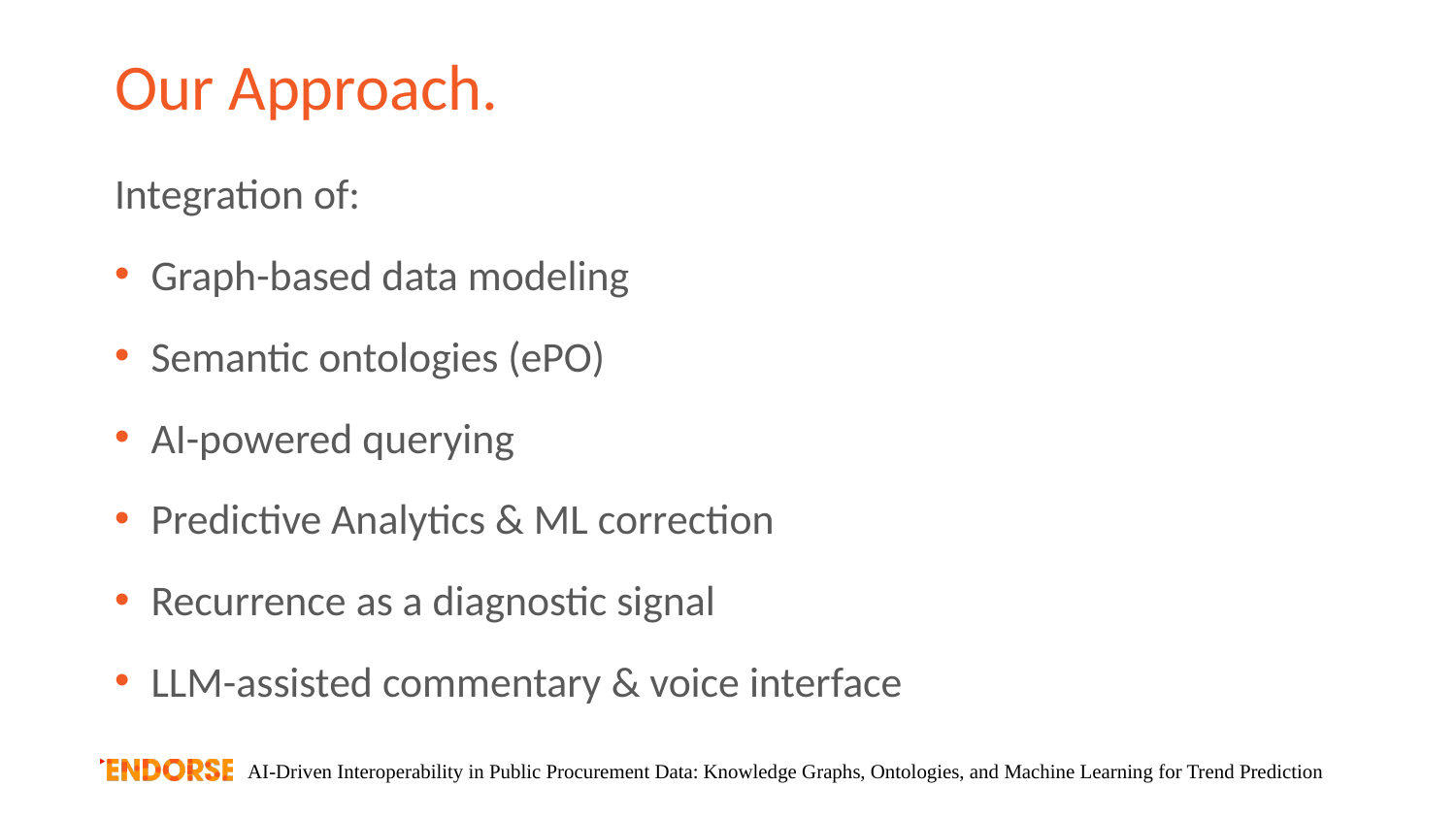

# Our Approach.
Integration of:
Graph-based data modeling
Semantic ontologies (ePO)
AI-powered querying
Predictive Analytics & ML correction
Recurrence as a diagnostic signal
LLM-assisted commentary & voice interface

AI-Driven Interoperability in Public Procurement Data: Knowledge Graphs, Ontologies, and Machine Learning for Trend Prediction